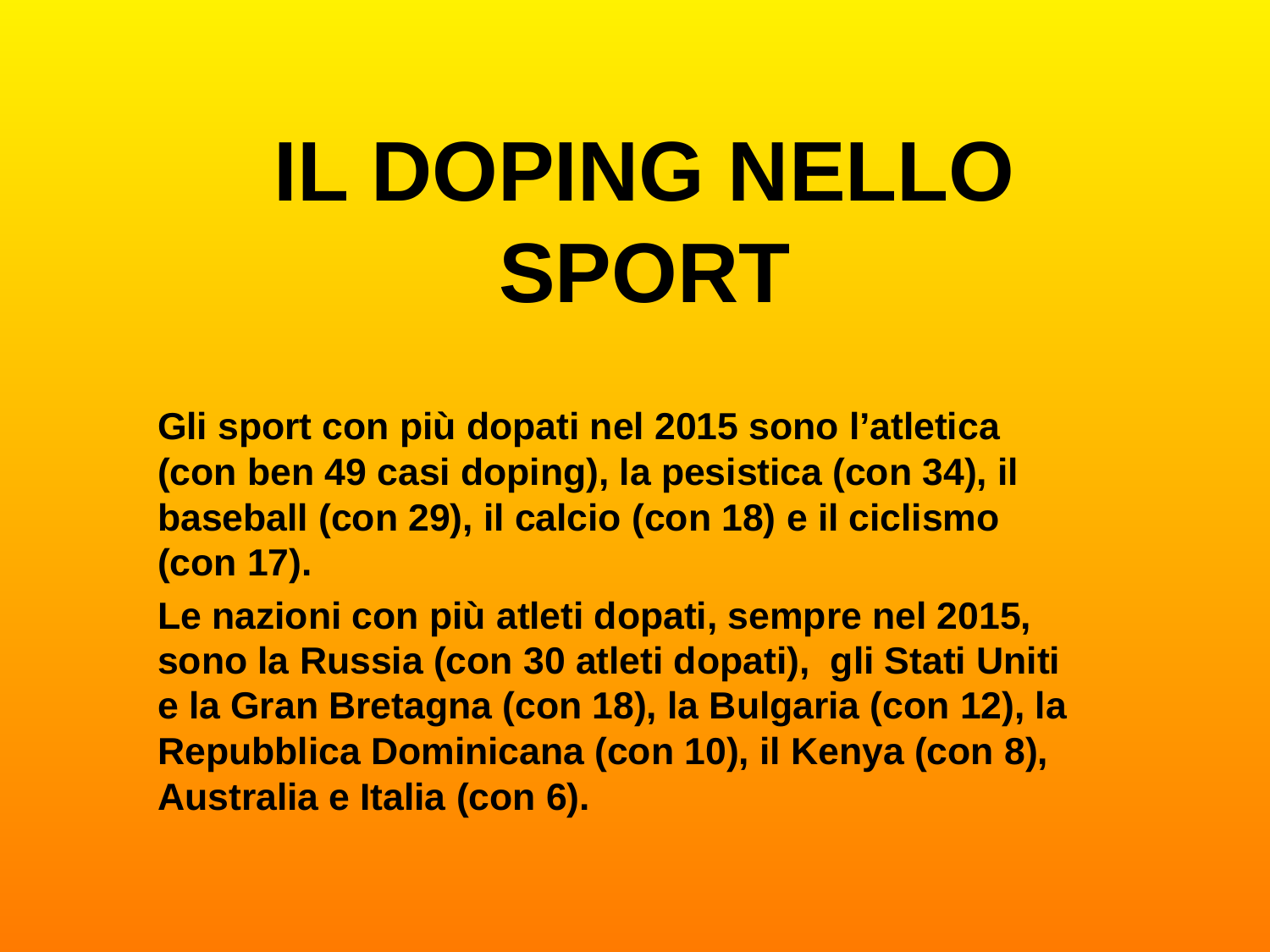

# IL DOPING NELLO SPORT
Gli sport con più dopati nel 2015 sono l’atletica (con ben 49 casi doping), la pesistica (con 34), il baseball (con 29), il calcio (con 18) e il ciclismo (con 17).
Le nazioni con più atleti dopati, sempre nel 2015, sono la Russia (con 30 atleti dopati),  gli Stati Uniti e la Gran Bretagna (con 18), la Bulgaria (con 12), la Repubblica Dominicana (con 10), il Kenya (con 8), Australia e Italia (con 6).